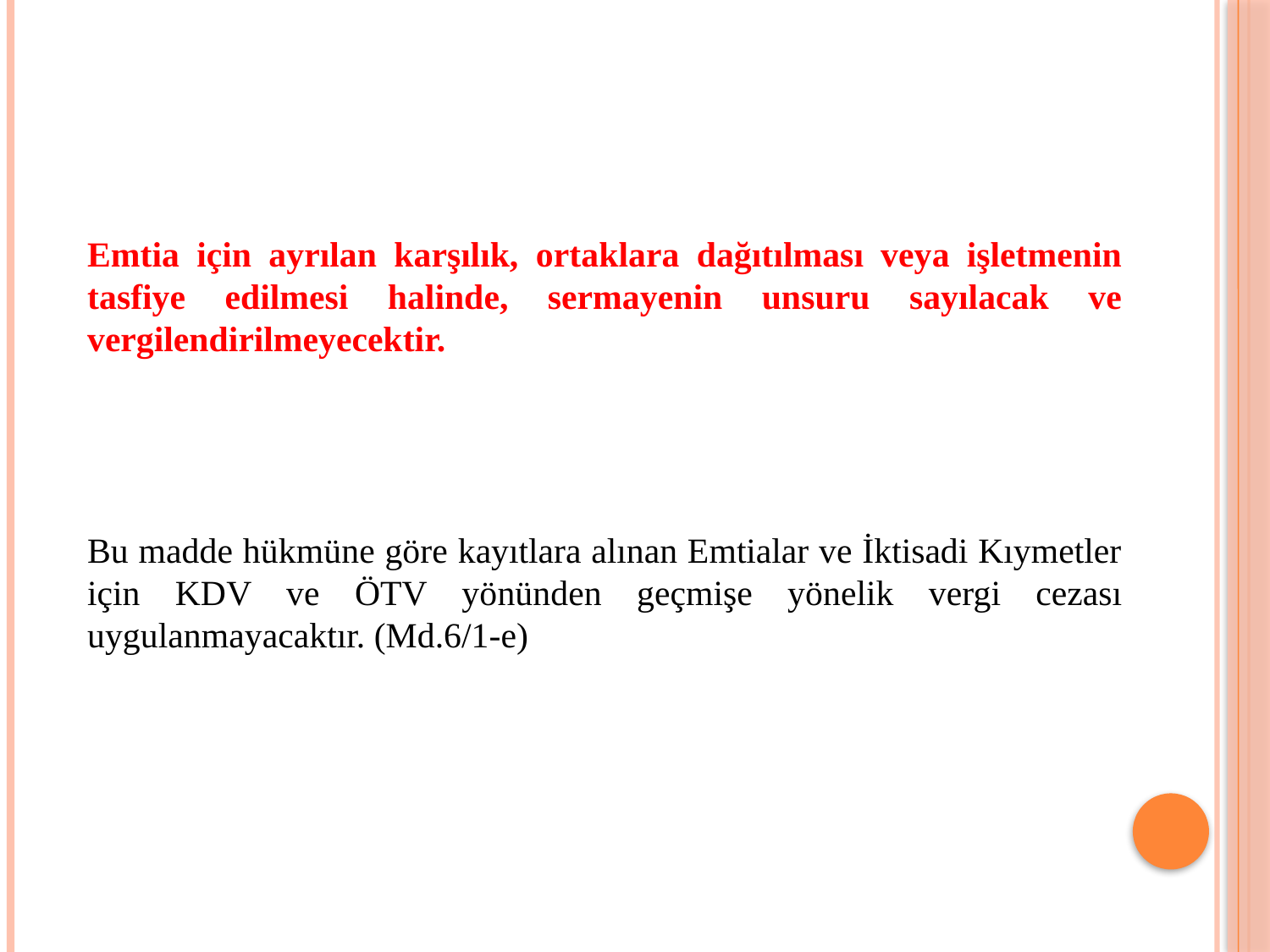

Emtia için ayrılan karşılık, ortaklara dağıtılması veya işletmenin tasfiye edilmesi halinde, sermayenin unsuru sayılacak ve vergilendirilmeyecektir.

Bu madde hükmüne göre kayıtlara alınan Emtialar ve İktisadi Kıymetler için KDV ve ÖTV yönünden geçmişe yönelik vergi cezası uygulanmayacaktır. (Md.6/1-e)